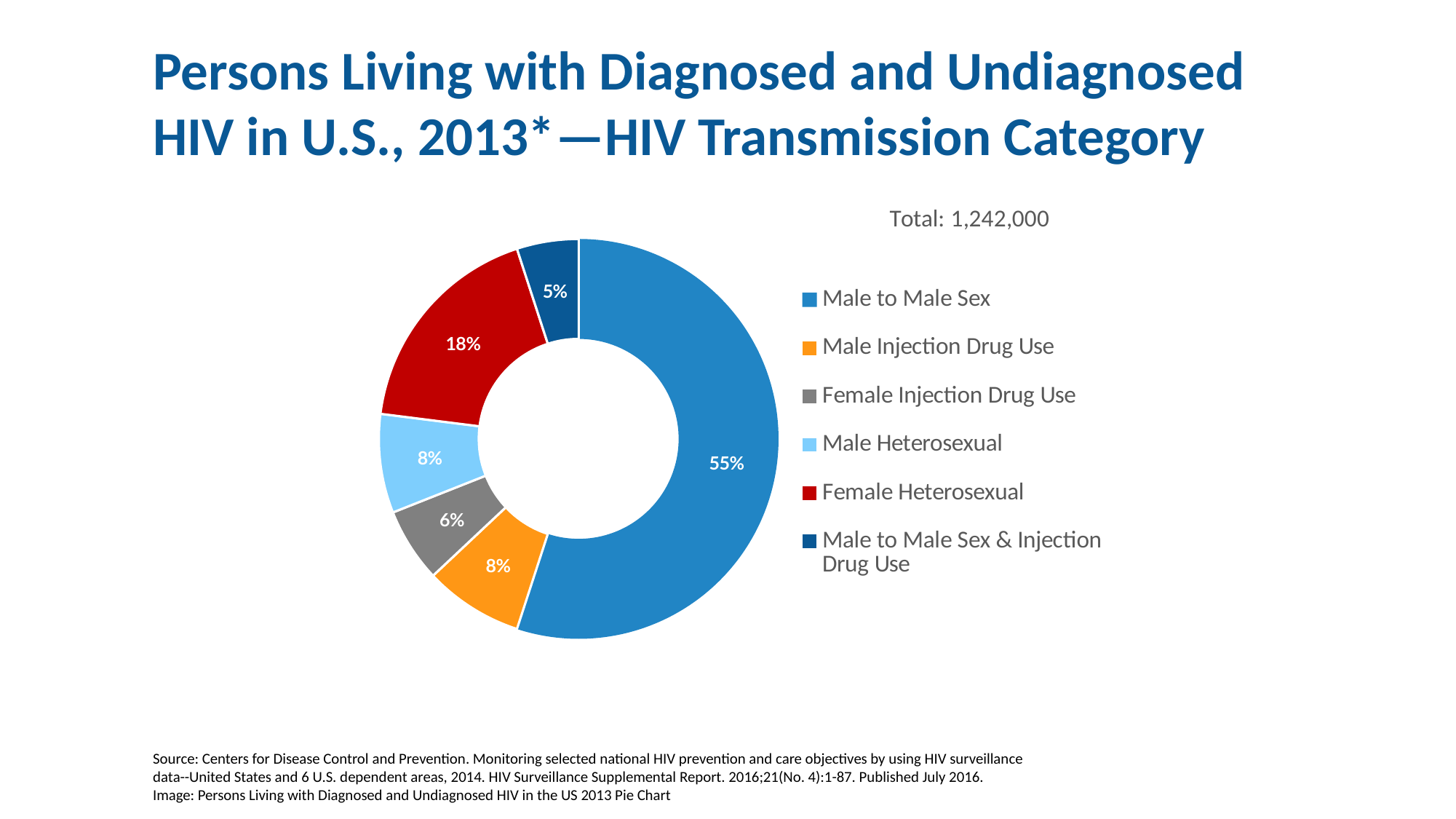

# Persons Living with Diagnosed and Undiagnosed HIV in U.S., 2013*—HIV Transmission Category

### Chart: Total: 1,242,000

| Category | Sales |
|---|---|
| Male to Male Sex | 55.0 |
| Male Injection Drug Use | 8.0 |
| Female Injection Drug Use | 6.0 |
| Male Heterosexual | 8.0 |
| Female Heterosexual | 18.0 |
| Male to Male Sex & Injection Drug Use | 5.0 |
Source: Centers for Disease Control and Prevention. Monitoring selected national HIV prevention and care objectives by using HIV surveillance data--United States and 6 U.S. dependent areas, 2014. HIV Surveillance Supplemental Report. 2016;21(No. 4):1-87. Published July 2016.
Image: Persons Living with Diagnosed and Undiagnosed HIV in the US 2013 Pie Chart